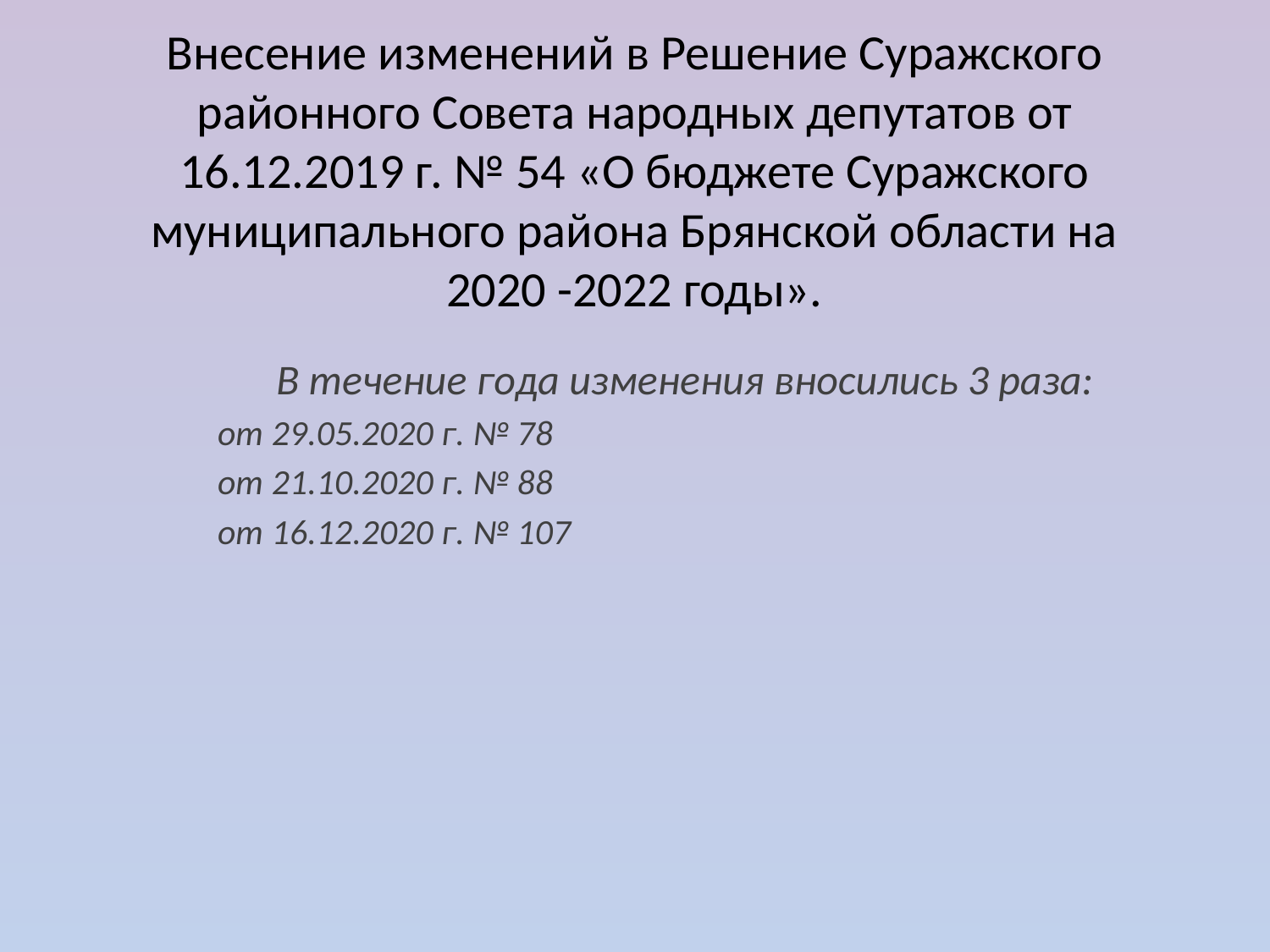

# Внесение изменений в Решение Суражского районного Совета народных депутатов от 16.12.2019 г. № 54 «О бюджете Суражского муниципального района Брянской области на 2020 -2022 годы».
В течение года изменения вносились 3 раза:
от 29.05.2020 г. № 78
от 21.10.2020 г. № 88
от 16.12.2020 г. № 107